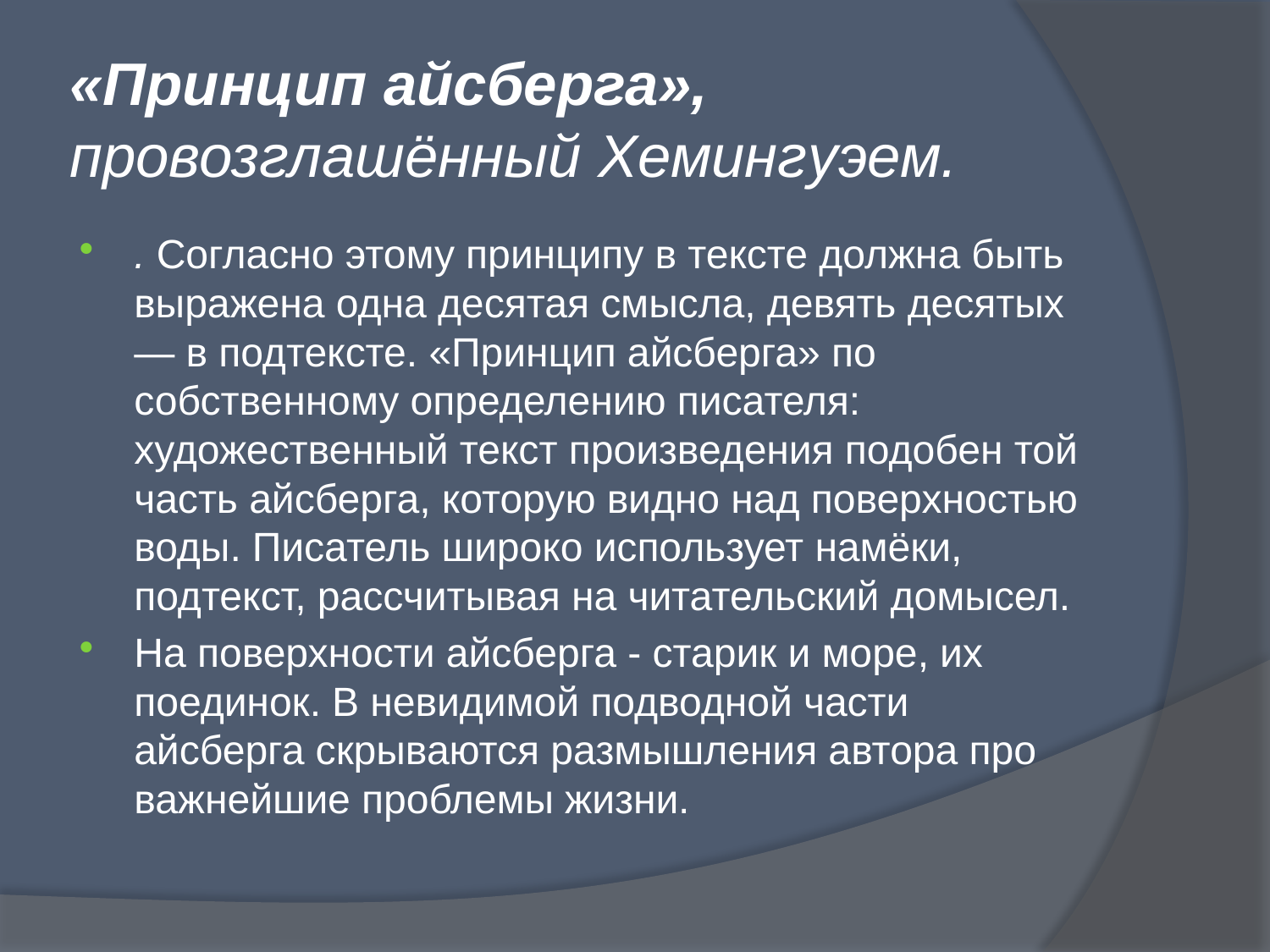

# «Принцип айсберга», провозглашённый Хемингуэем.
. Согласно этому принципу в тексте должна быть выражена одна десятая смысла, девять десятых — в подтексте. «Принцип айсберга» по собственному определению писателя: художественный текст произведения подобен той часть айсберга, которую видно над поверхностью воды. Писатель широко использует намёки, подтекст, рассчитывая на читательский домысел.
На поверхности айсберга - старик и море, их поединок. В невидимой подводной части айсберга скрываются размышления автора про важнейшие проблемы жизни.